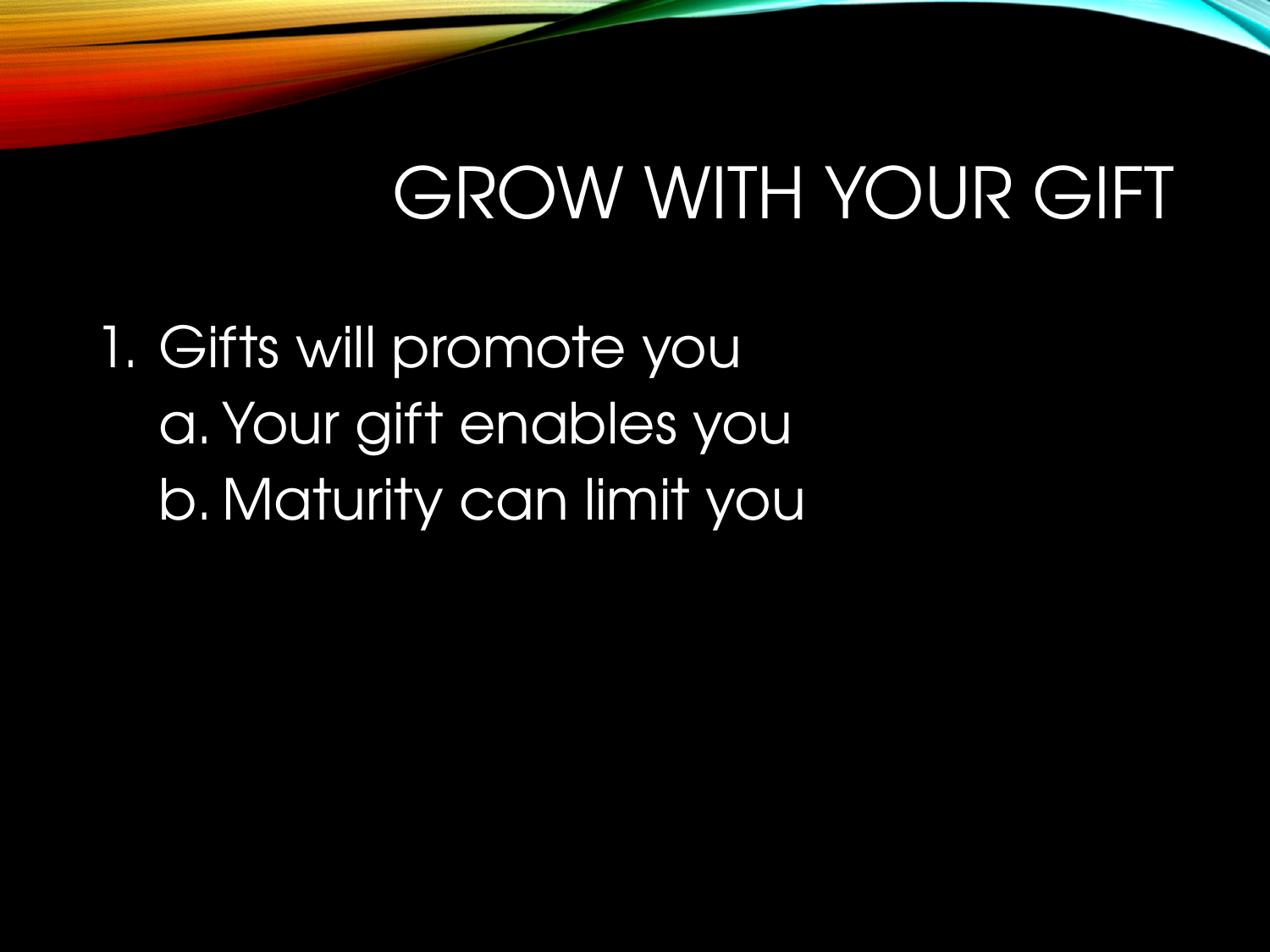

# Grow with your gift
Gifts will promote you
Your gift enables you
Maturity can limit you